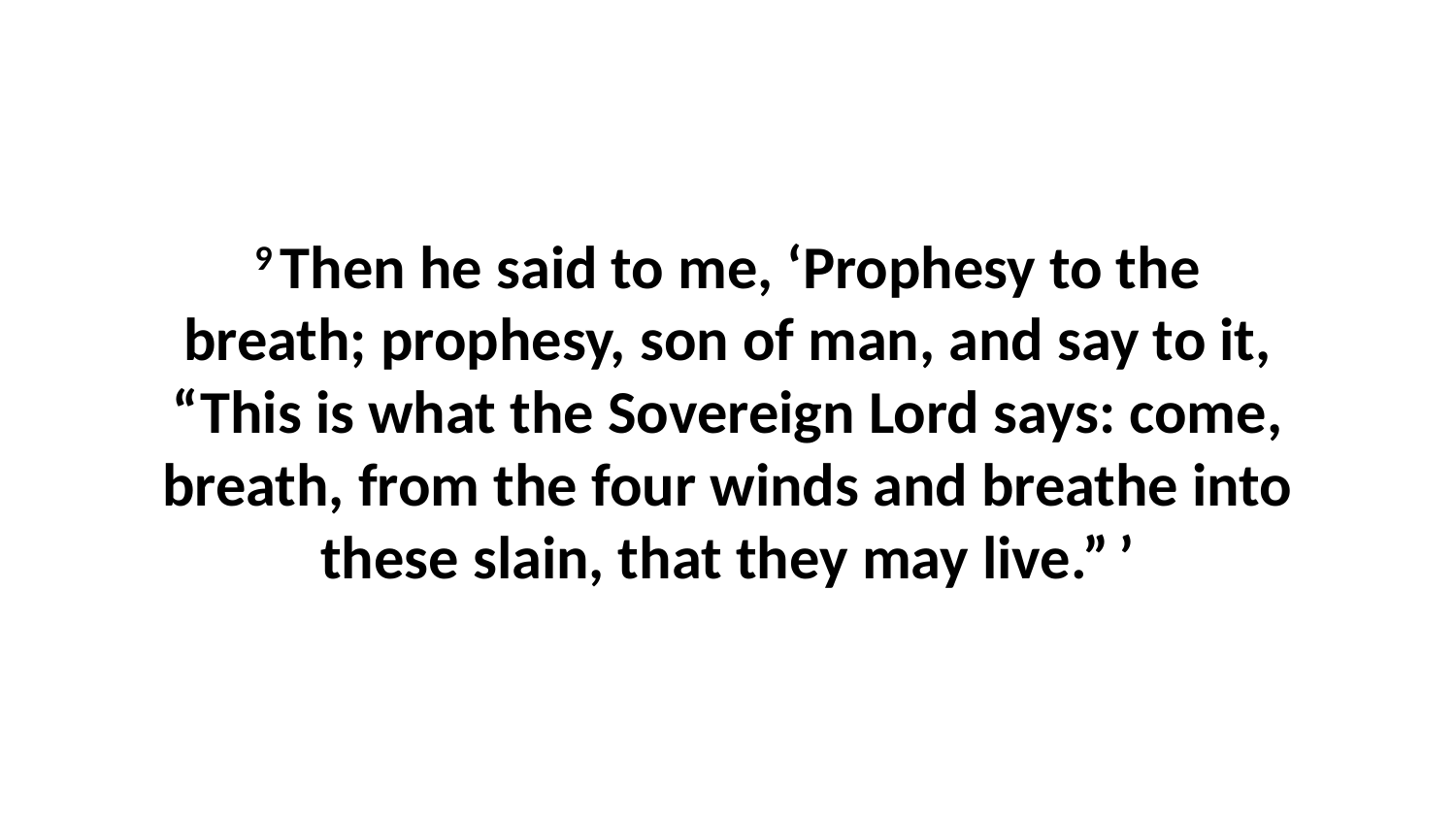

9 Then he said to me, ‘Prophesy to the breath; prophesy, son of man, and say to it, “This is what the Sovereign Lord says: come, breath, from the four winds and breathe into these slain, that they may live.” ’